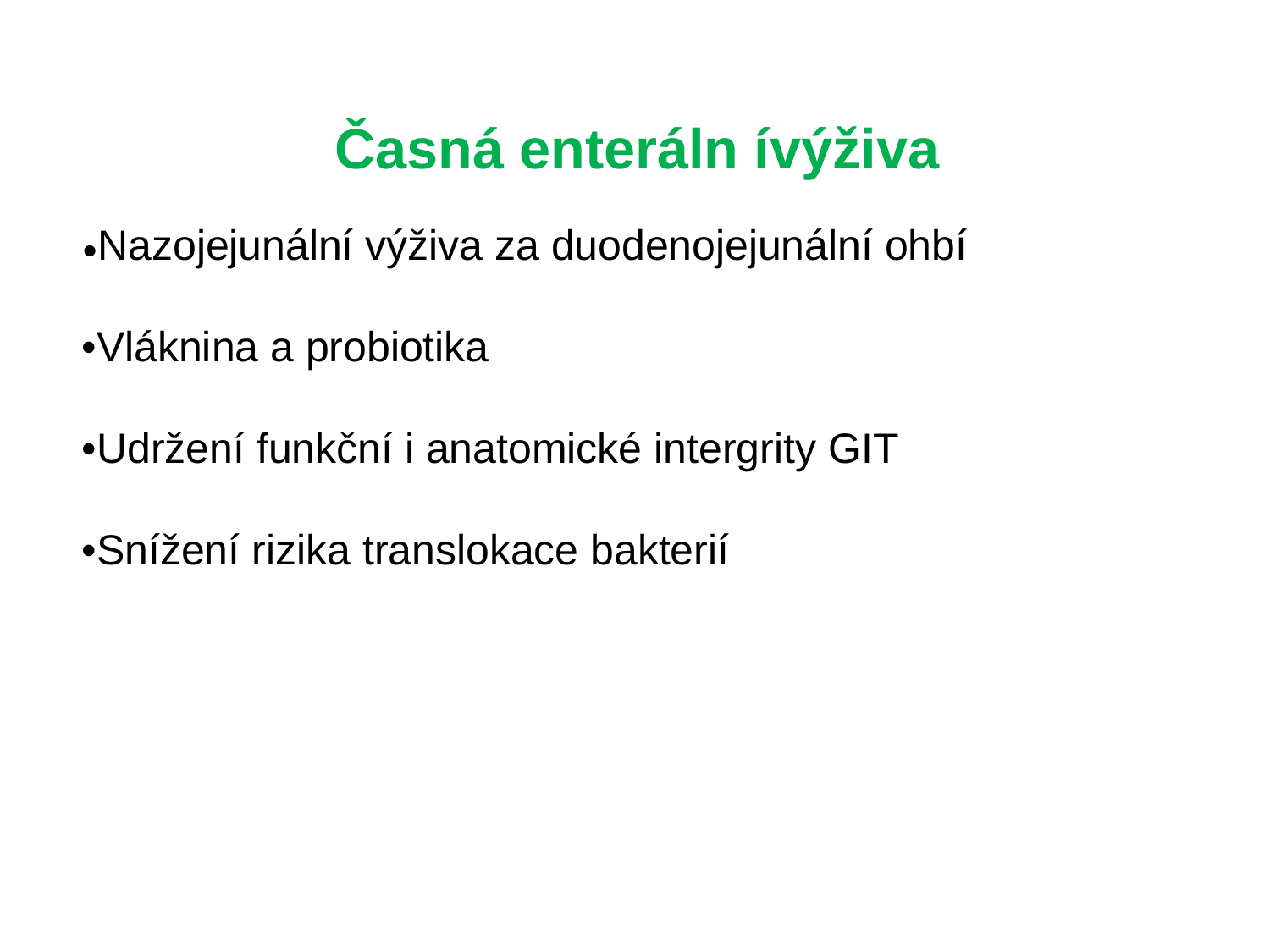

Časná enteráln ívýživa

•Nazojejunální výživa za duodenojejunální ohbí

•Vláknina a probiotika

•Udržení funkční i anatomické intergrity GIT

•Snížení rizika translokace bakterií

#